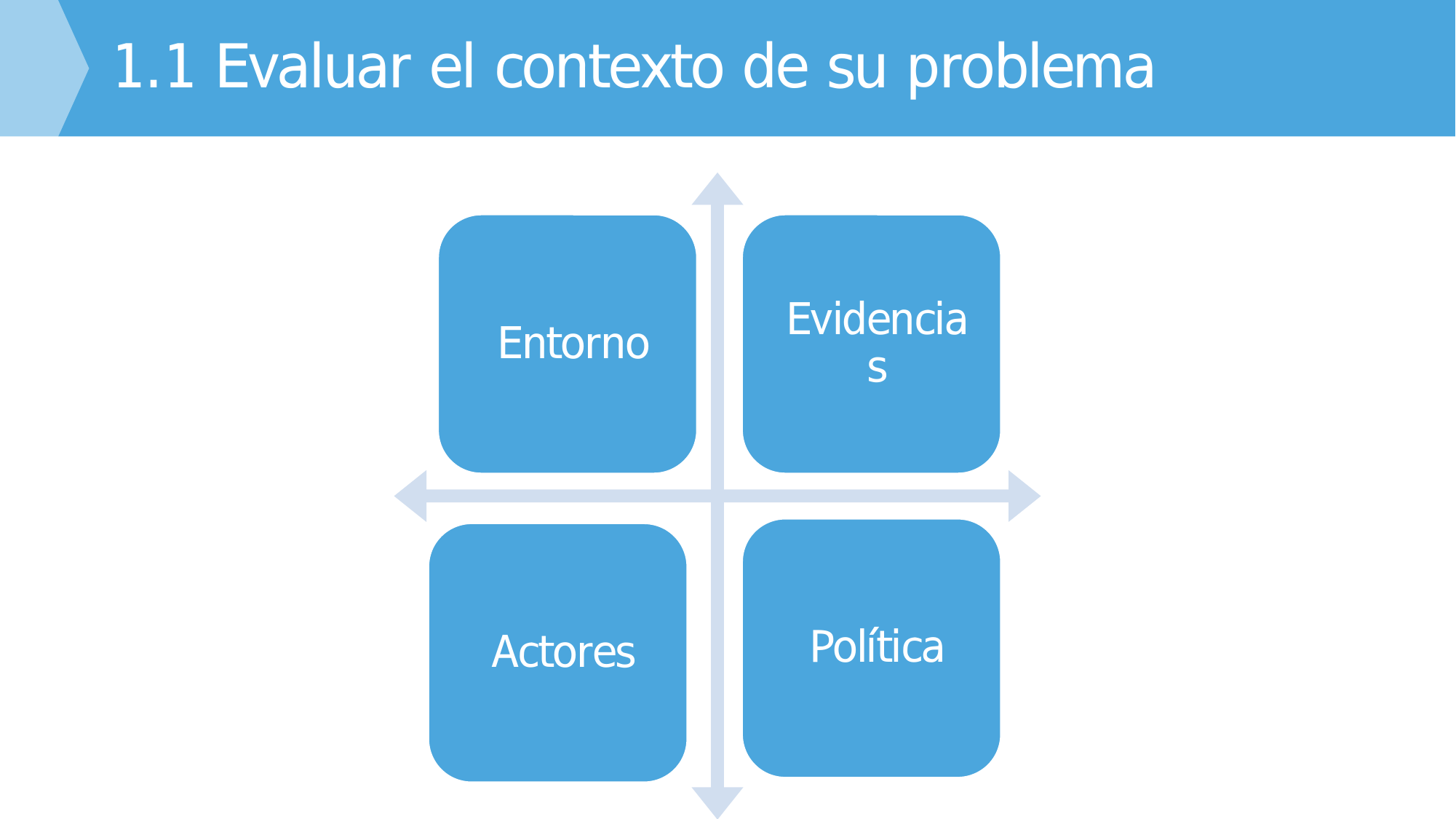

# 1.1 Evaluar el contexto de su problema
Entorno
Evidencias
Actores
Política